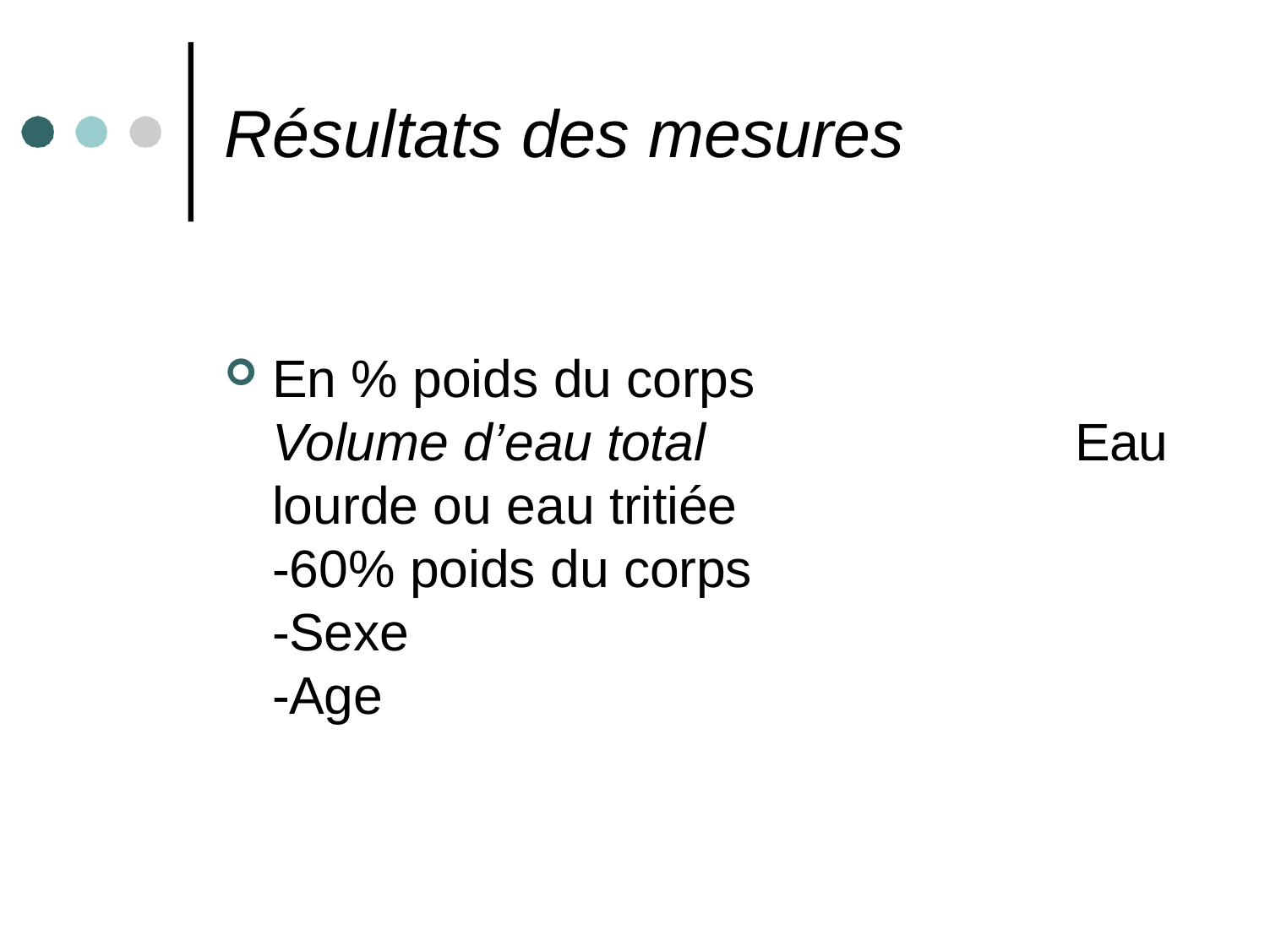

# Résultats des mesures
En % poids du corps Volume d’eau total lourde ou eau tritiée
-60% poids du corps
-Sexe
-Age
Eau